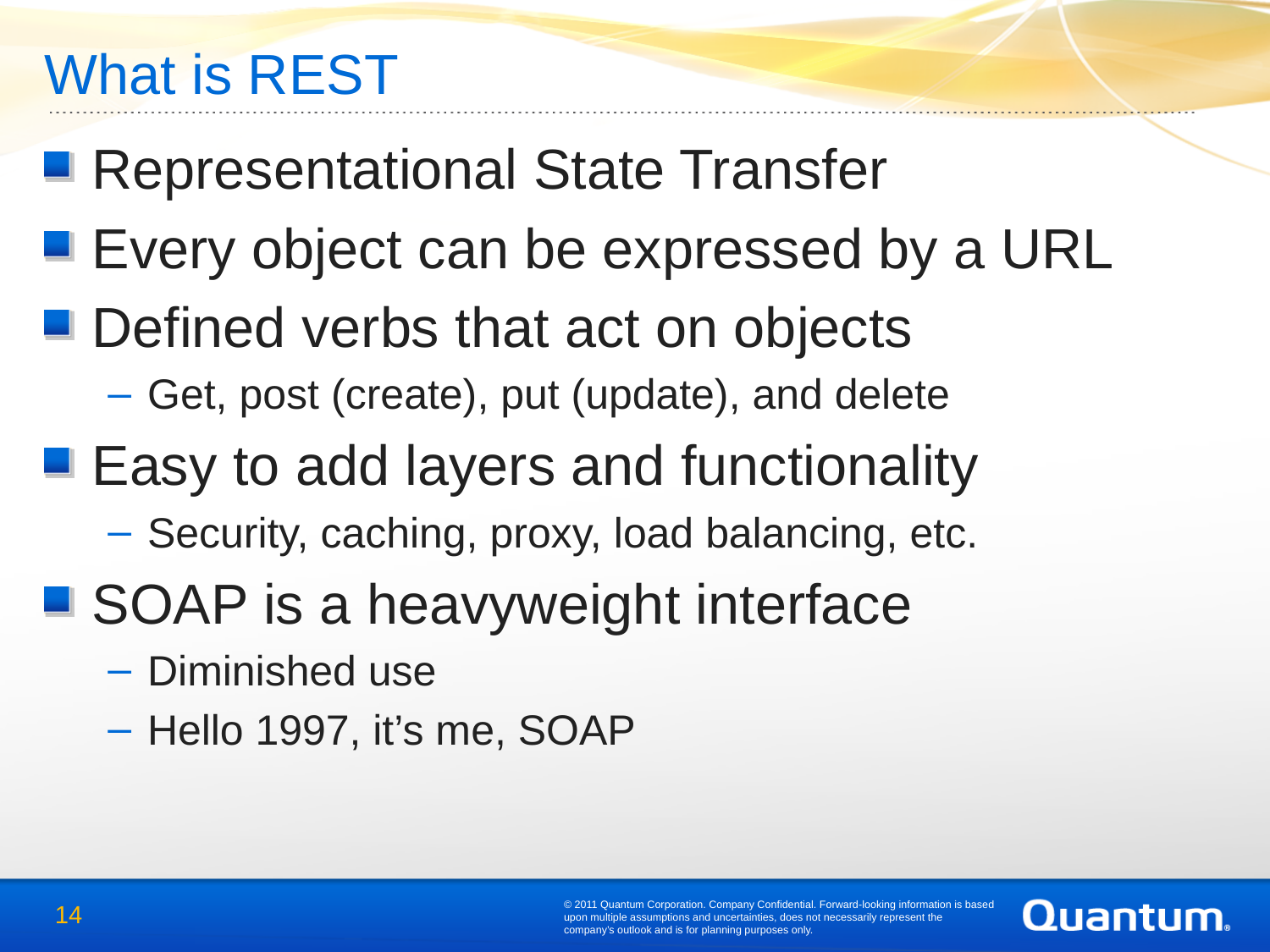

What is REST
Representational State Transfer
Every object can be expressed by a URL
Defined verbs that act on objects
Get, post (create), put (update), and delete
Easy to add layers and functionality
Security, caching, proxy, load balancing, etc.
SOAP is a heavyweight interface
Diminished use
Hello 1997, it’s me, SOAP
© 2011 Quantum Corporation. Company Confidential. Forward-looking information is based upon multiple assumptions and uncertainties, does not necessarily represent the company’s outlook and is for planning purposes only.
14